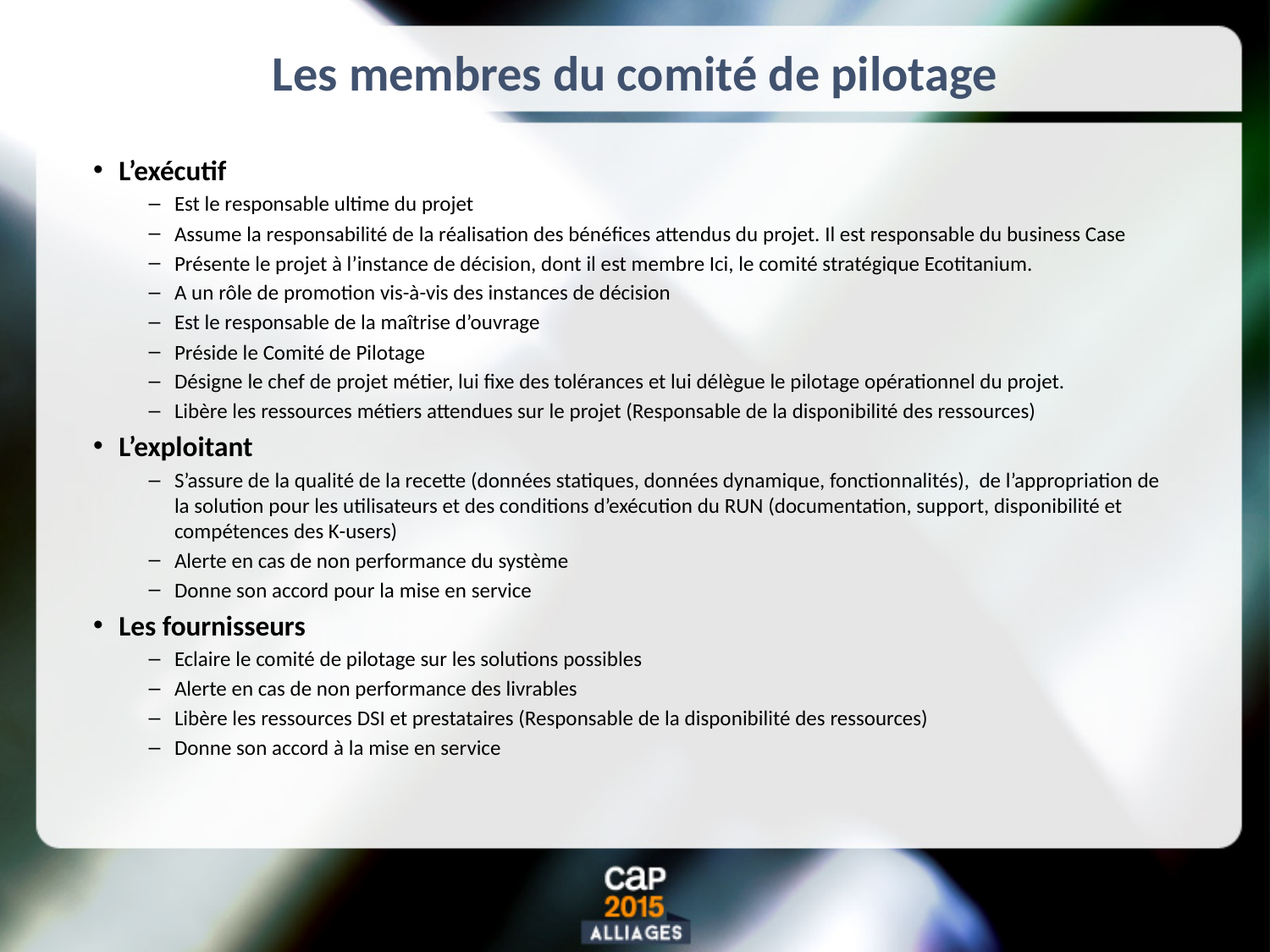

# Les membres du comité de pilotage
L’exécutif
Est le responsable ultime du projet
Assume la responsabilité de la réalisation des bénéfices attendus du projet. Il est responsable du business Case
Présente le projet à l’instance de décision, dont il est membre Ici, le comité stratégique Ecotitanium.
A un rôle de promotion vis-à-vis des instances de décision
Est le responsable de la maîtrise d’ouvrage
Préside le Comité de Pilotage
Désigne le chef de projet métier, lui fixe des tolérances et lui délègue le pilotage opérationnel du projet.
Libère les ressources métiers attendues sur le projet (Responsable de la disponibilité des ressources)
L’exploitant
S’assure de la qualité de la recette (données statiques, données dynamique, fonctionnalités),  de l’appropriation de la solution pour les utilisateurs et des conditions d’exécution du RUN (documentation, support, disponibilité et compétences des K-users)
Alerte en cas de non performance du système
Donne son accord pour la mise en service
Les fournisseurs
Eclaire le comité de pilotage sur les solutions possibles
Alerte en cas de non performance des livrables
Libère les ressources DSI et prestataires (Responsable de la disponibilité des ressources)
Donne son accord à la mise en service